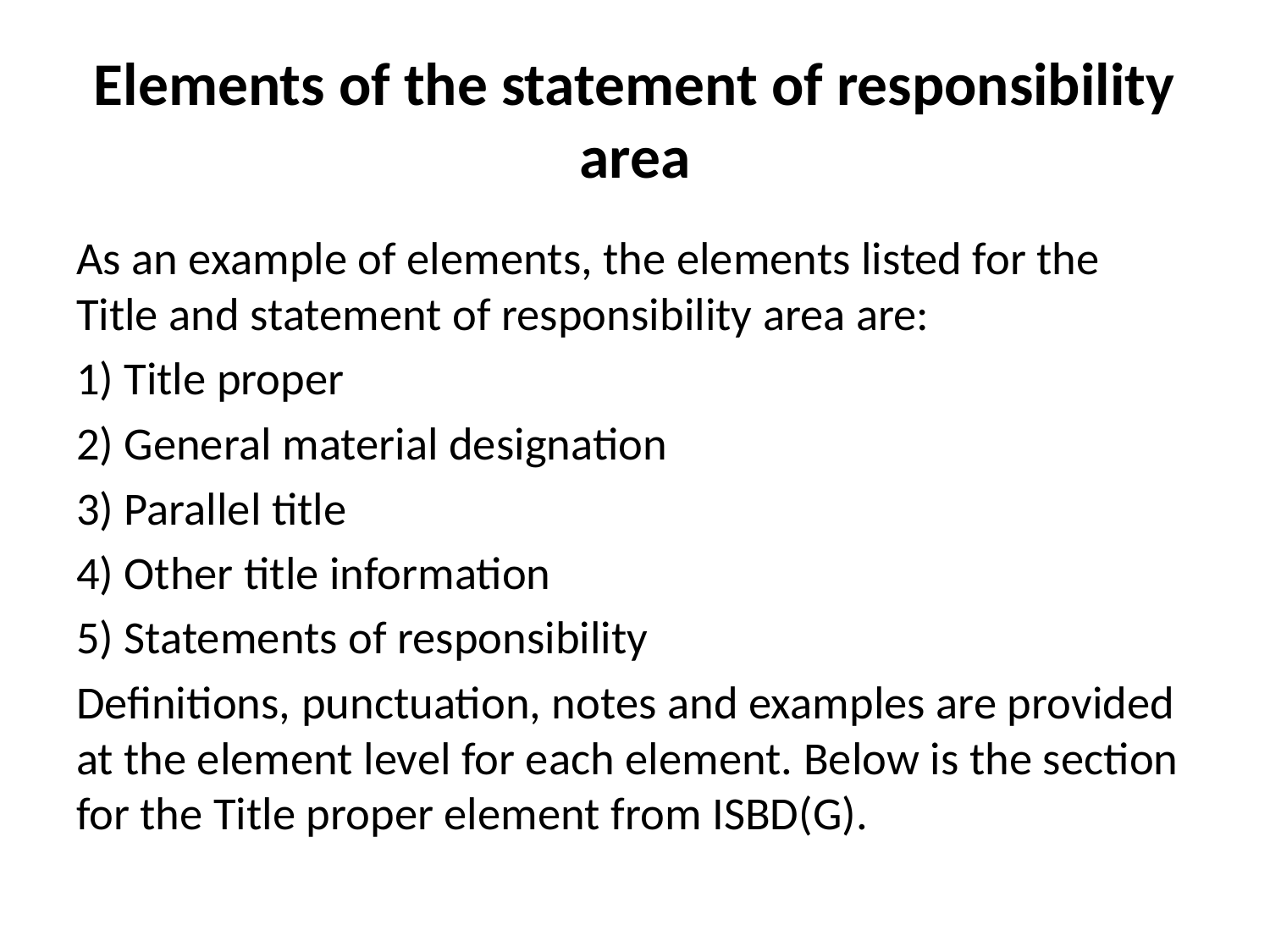

# Elements of the statement of responsibility area
As an example of elements, the elements listed for the Title and statement of responsibility area are:
1) Title proper
2) General material designation
3) Parallel title
4) Other title information
5) Statements of responsibility
Definitions, punctuation, notes and examples are provided at the element level for each element. Below is the section for the Title proper element from ISBD(G).